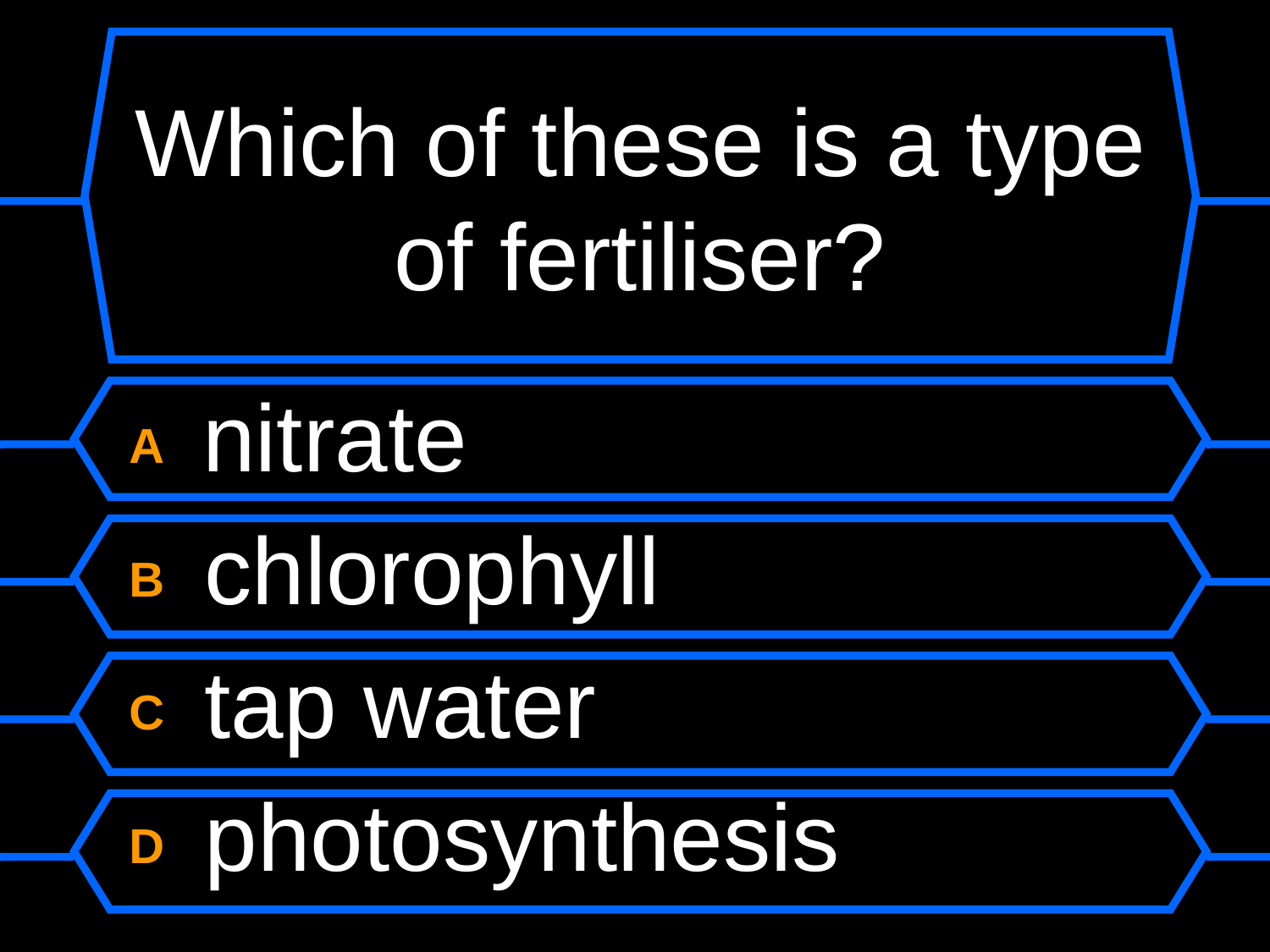

# Which of these is a type of fertiliser?

A  nitrate
B  chlorophyll
C  tap water
D  photosynthesis